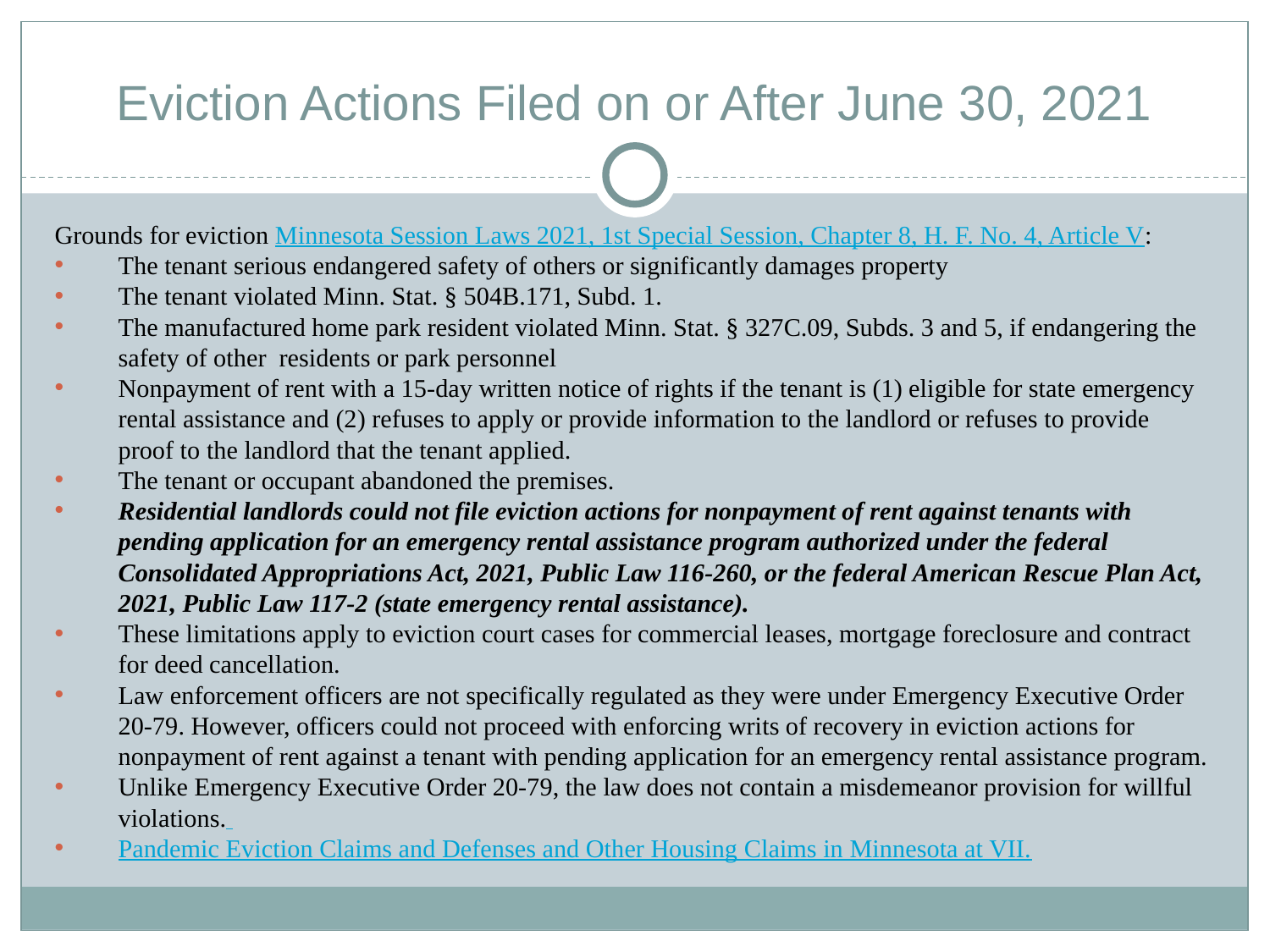

# Eviction Actions Filed on or After June 30, 2021
Grounds for eviction Minnesota Session Laws 2021, 1st Special Session, Chapter 8, H. F. No. 4, Article V:
The tenant serious endangered safety of others or significantly damages property
The tenant violated Minn. Stat. § 504B.171, Subd. 1.
The manufactured home park resident violated Minn. Stat. § 327C.09, Subds. 3 and 5, if endangering the safety of other  residents or park personnel
Nonpayment of rent with a 15-day written notice of rights if the tenant is (1) eligible for state emergency rental assistance and (2) refuses to apply or provide information to the landlord or refuses to provide proof to the landlord that the tenant applied.
The tenant or occupant abandoned the premises.
Residential landlords could not file eviction actions for nonpayment of rent against tenants with pending application for an emergency rental assistance program authorized under the federal Consolidated Appropriations Act, 2021, Public Law 116-260, or the federal American Rescue Plan Act, 2021, Public Law 117-2 (state emergency rental assistance).
These limitations apply to eviction court cases for commercial leases, mortgage foreclosure and contract for deed cancellation.
Law enforcement officers are not specifically regulated as they were under Emergency Executive Order 20-79. However, officers could not proceed with enforcing writs of recovery in eviction actions for nonpayment of rent against a tenant with pending application for an emergency rental assistance program.
Unlike Emergency Executive Order 20-79, the law does not contain a misdemeanor provision for willful violations.
Pandemic Eviction Claims and Defenses and Other Housing Claims in Minnesota at VII.